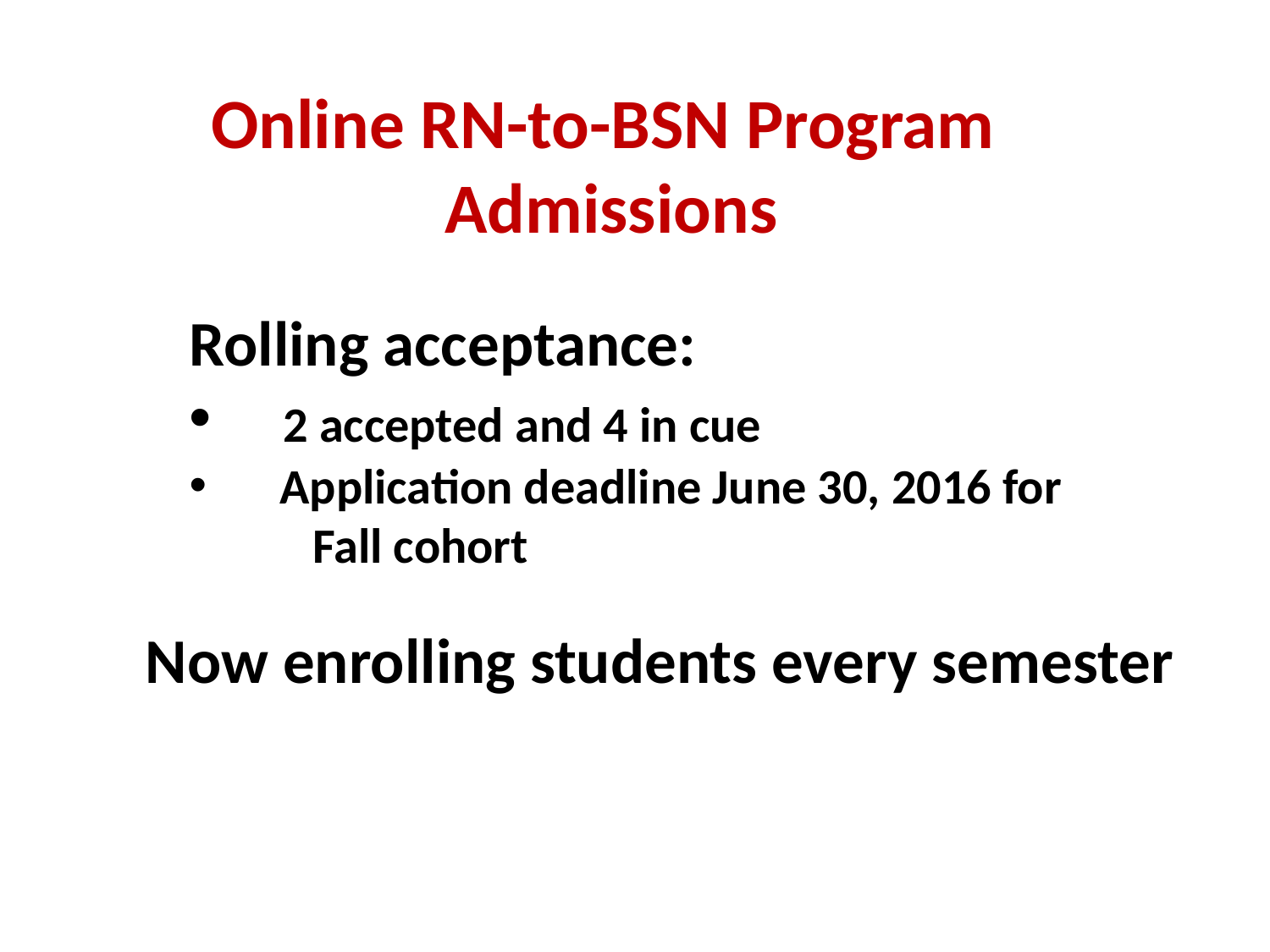

Online RN-to-BSN Program
Admissions
Rolling acceptance:
 2 accepted and 4 in cue
 Application deadline June 30, 2016 for
           Fall cohort
Now enrolling students every semester